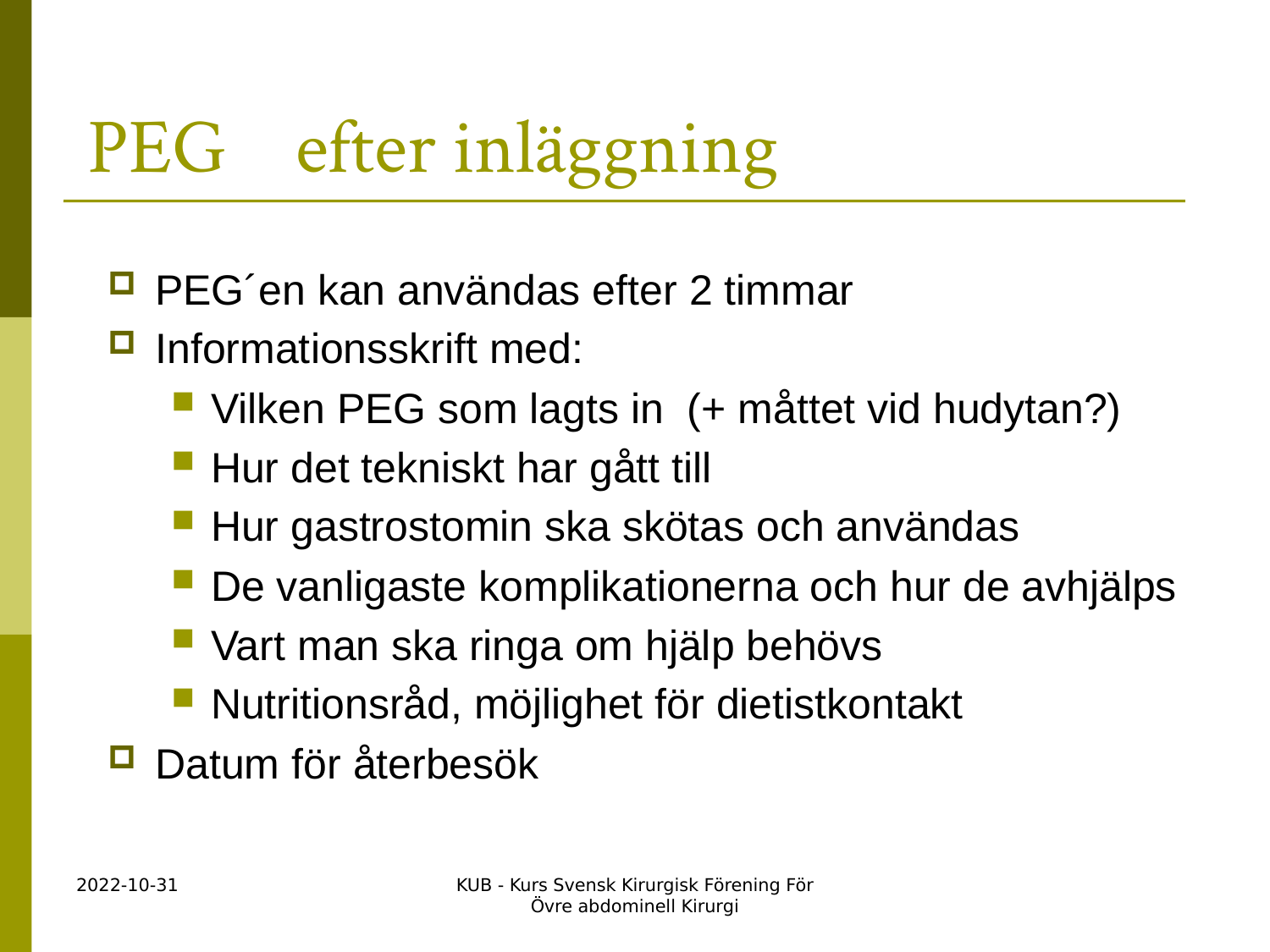

# PEG    efter inläggning
PEG´en kan användas efter 2 timmar
Informationsskrift med:
Vilken PEG som lagts in  (+ måttet vid hudytan?)
Hur det tekniskt har gått till
Hur gastrostomin ska skötas och användas
De vanligaste komplikationerna och hur de avhjälps
Vart man ska ringa om hjälp behövs
Nutritionsråd, möjlighet för dietistkontakt
Datum för återbesök

2022-10-31
KUB - Kurs Svensk Kirurgisk Förening För Övre abdominell Kirurgi